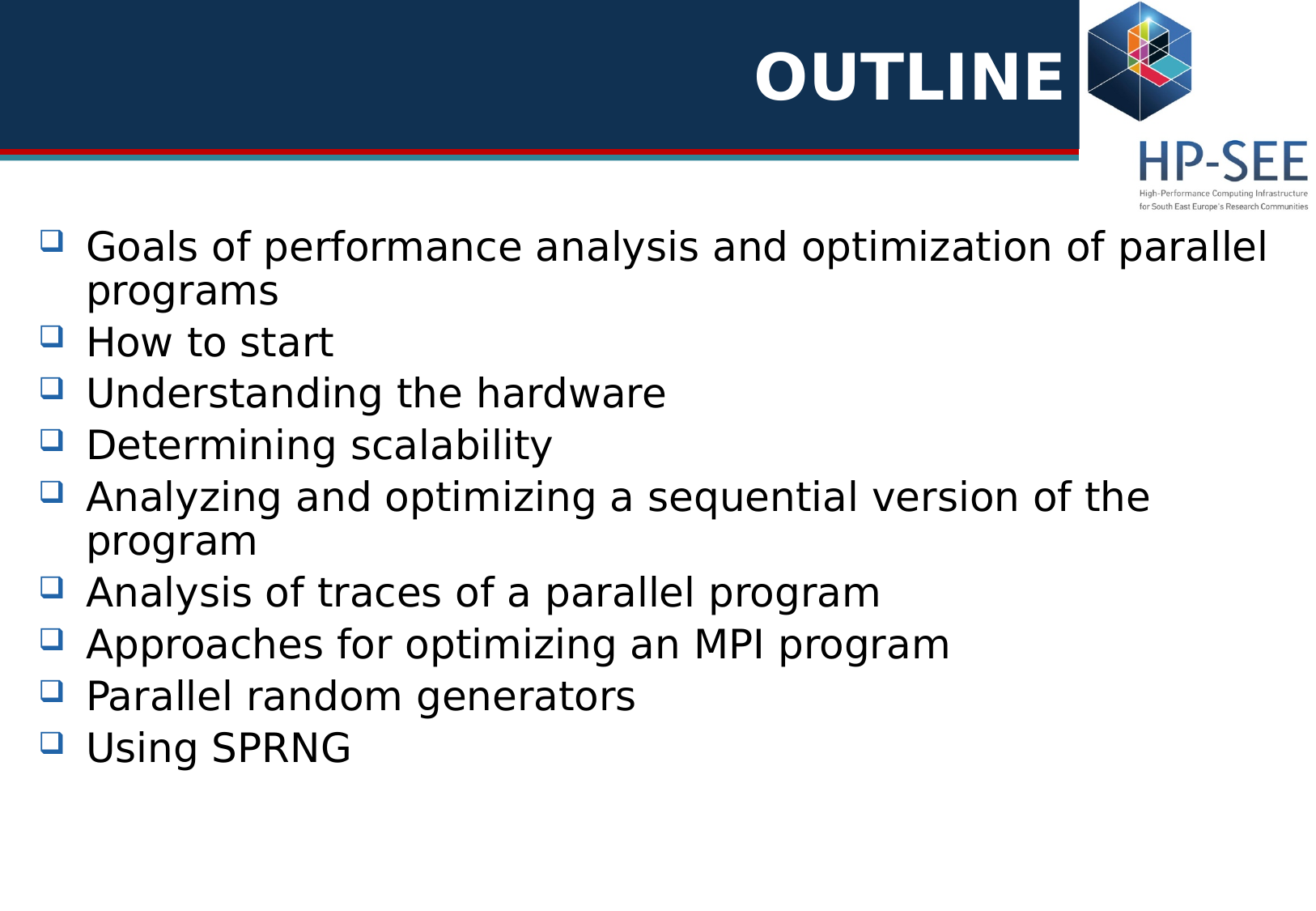

# OUTLINE
Goals of performance analysis and optimization of parallel programs
How to start
Understanding the hardware
Determining scalability
Analyzing and optimizing a sequential version of the program
Analysis of traces of a parallel program
Approaches for optimizing an MPI program
Parallel random generators
Using SPRNG